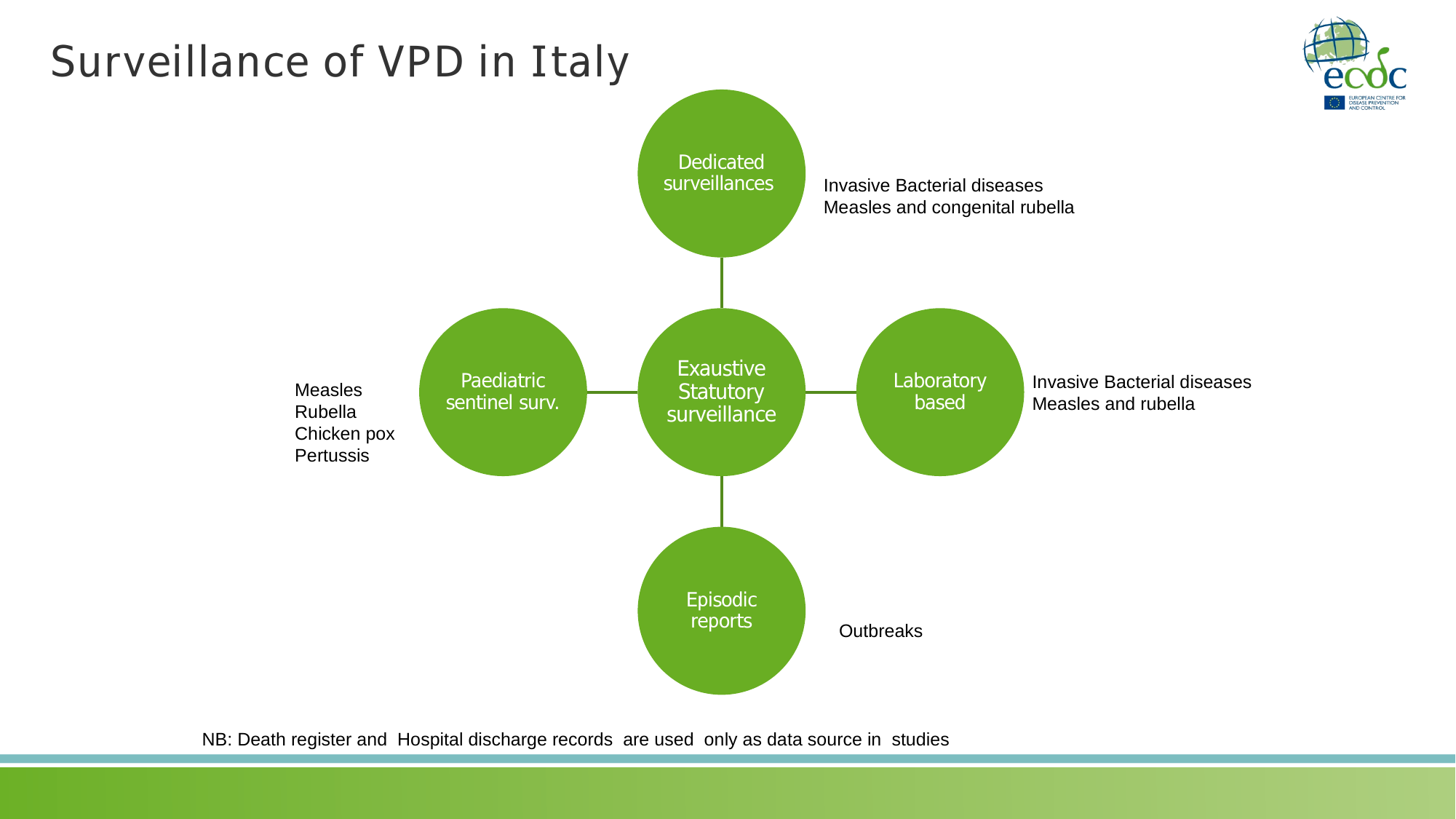

# Surveillance of VPD in Italy
Exaustive Statutory surveillance

Dedicated surveillances

Laboratory based

Episodic reports

Paediatric sentinel surv.
Invasive Bacterial diseases
Measles and congenital rubella
Invasive Bacterial diseases
Measles and rubella
Measles
Rubella
Chicken pox
Pertussis
Outbreaks
NB: Death register and  Hospital discharge records  are used  only as data source in  studies